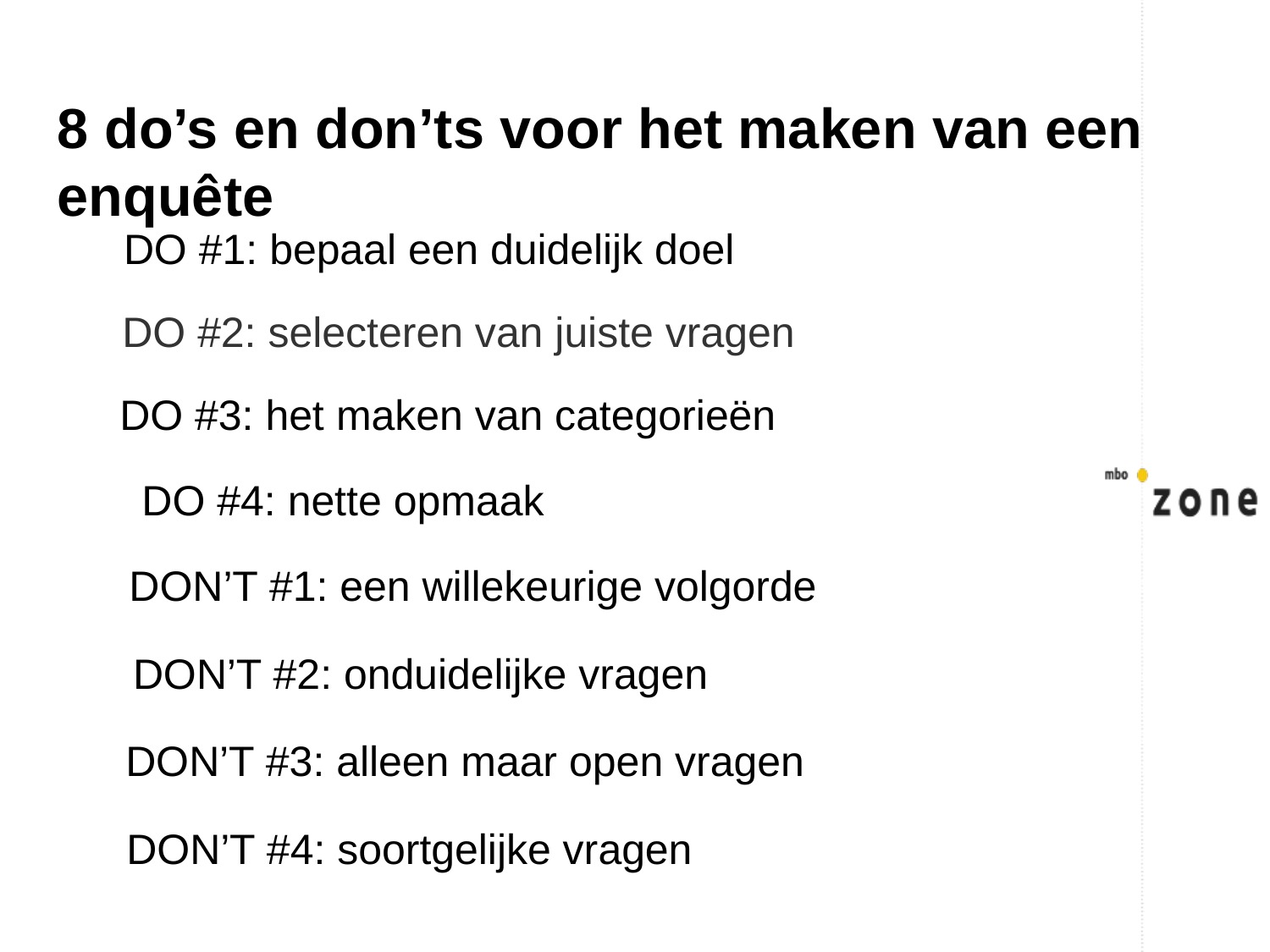

8 do’s en don’ts voor het maken van een enquête
DO #1: bepaal een duidelijk doel
 DO #2: selecteren van juiste vragen
 DO #3: het maken van categorieën
 DO #4: nette opmaak
 DON’T #1: een willekeurige volgorde
 DON’T #2: onduidelijke vragen
DON’T #3: alleen maar open vragen
 DON’T #4: soortgelijke vragen